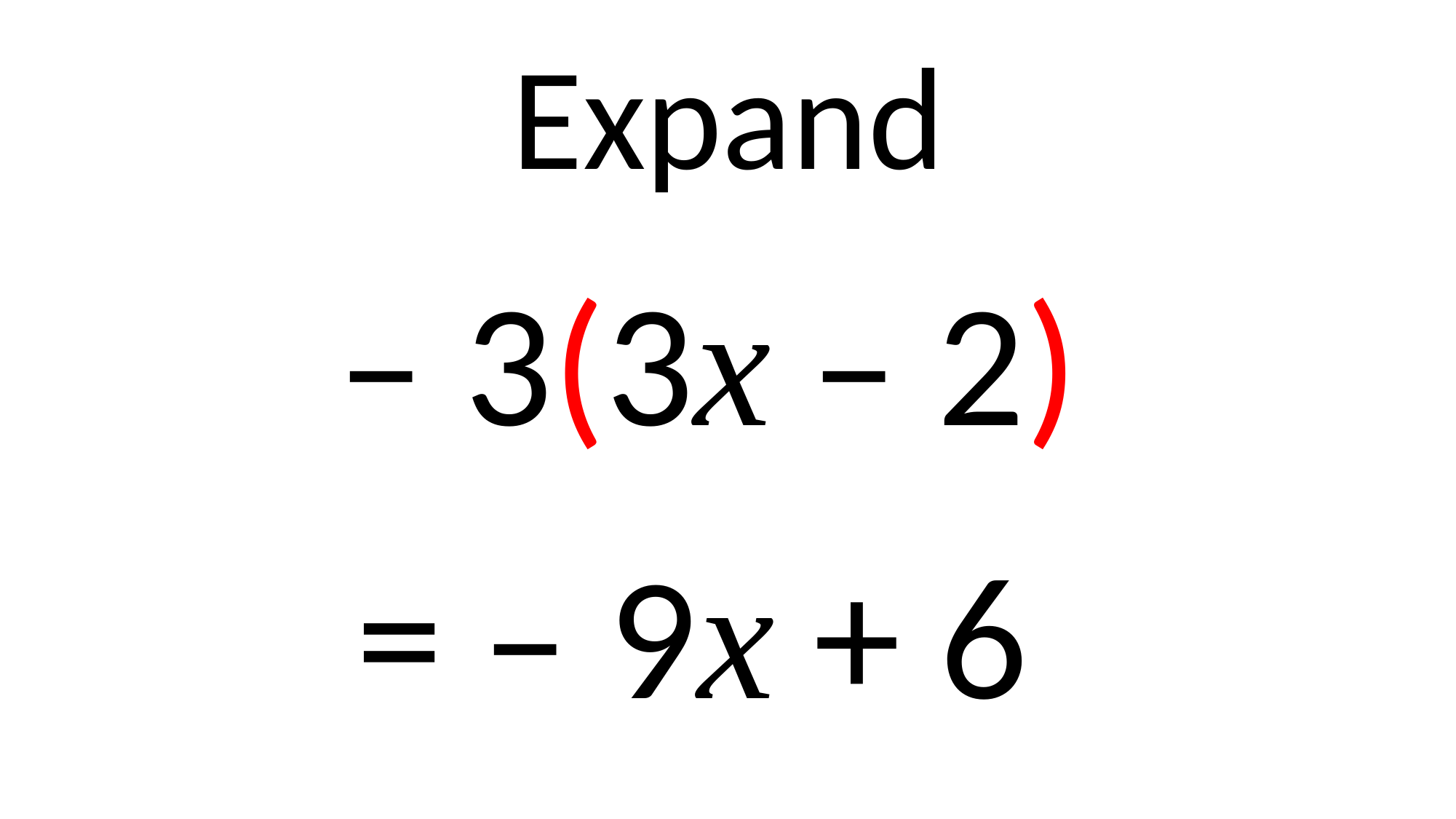

Expand
– 3(3x – 2)
= – 9x + 6